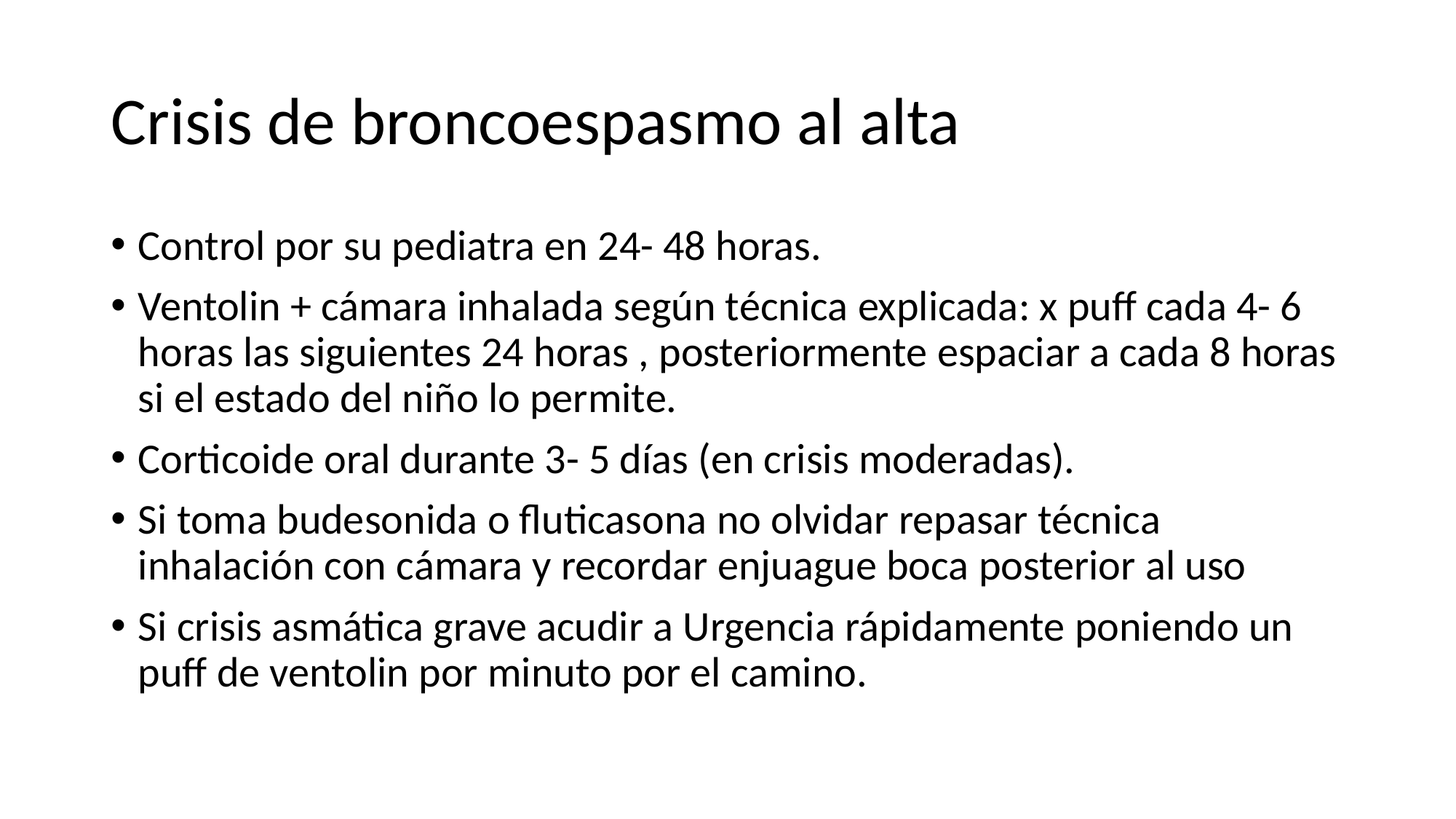

# Crisis de broncoespasmo al alta
Control por su pediatra en 24- 48 horas.
Ventolin + cámara inhalada según técnica explicada: x puff cada 4- 6 horas las siguientes 24 horas , posteriormente espaciar a cada 8 horas si el estado del niño lo permite.
Corticoide oral durante 3- 5 días (en crisis moderadas).
Si toma budesonida o fluticasona no olvidar repasar técnica inhalación con cámara y recordar enjuague boca posterior al uso
Si crisis asmática grave acudir a Urgencia rápidamente poniendo un puff de ventolin por minuto por el camino.